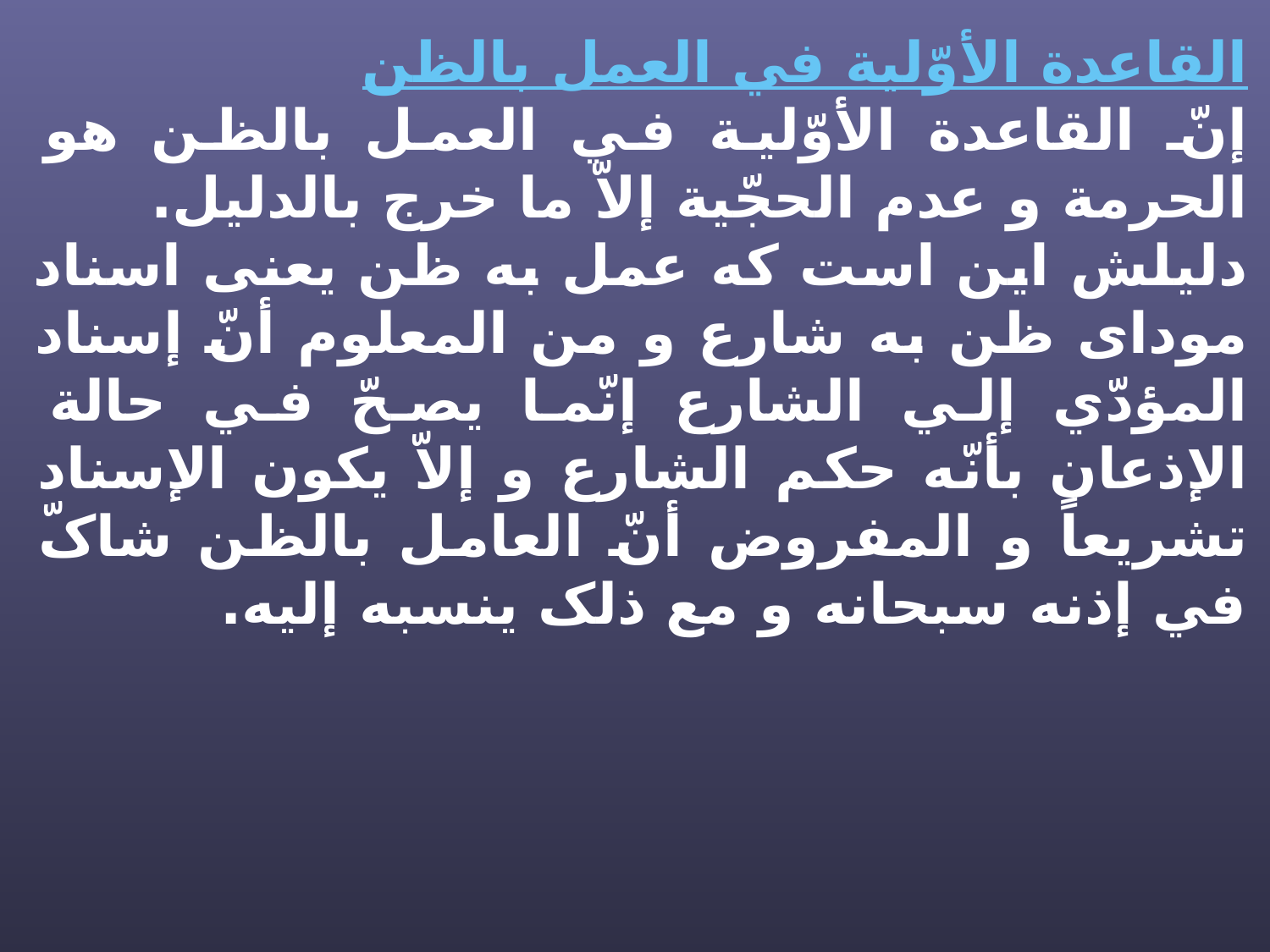

القاعدة الأوّلية في العمل بالظن
إنّ القاعدة الأوّلية في العمل بالظن هو الحرمة و عدم الحجّية إلاّ ما خرج بالدليل.
دلیلش این است که عمل به ظن یعنی اسناد مودای ظن به شارع و من المعلوم أنّ إسناد المؤدّي إلي الشارع إنّما يصحّ في حالة الإذعان بأنّه حکم الشارع و إلاّ يکون الإسناد تشريعاً و المفروض أنّ العامل بالظن شاکّ في إذنه سبحانه و مع ذلک ينسبه إليه.